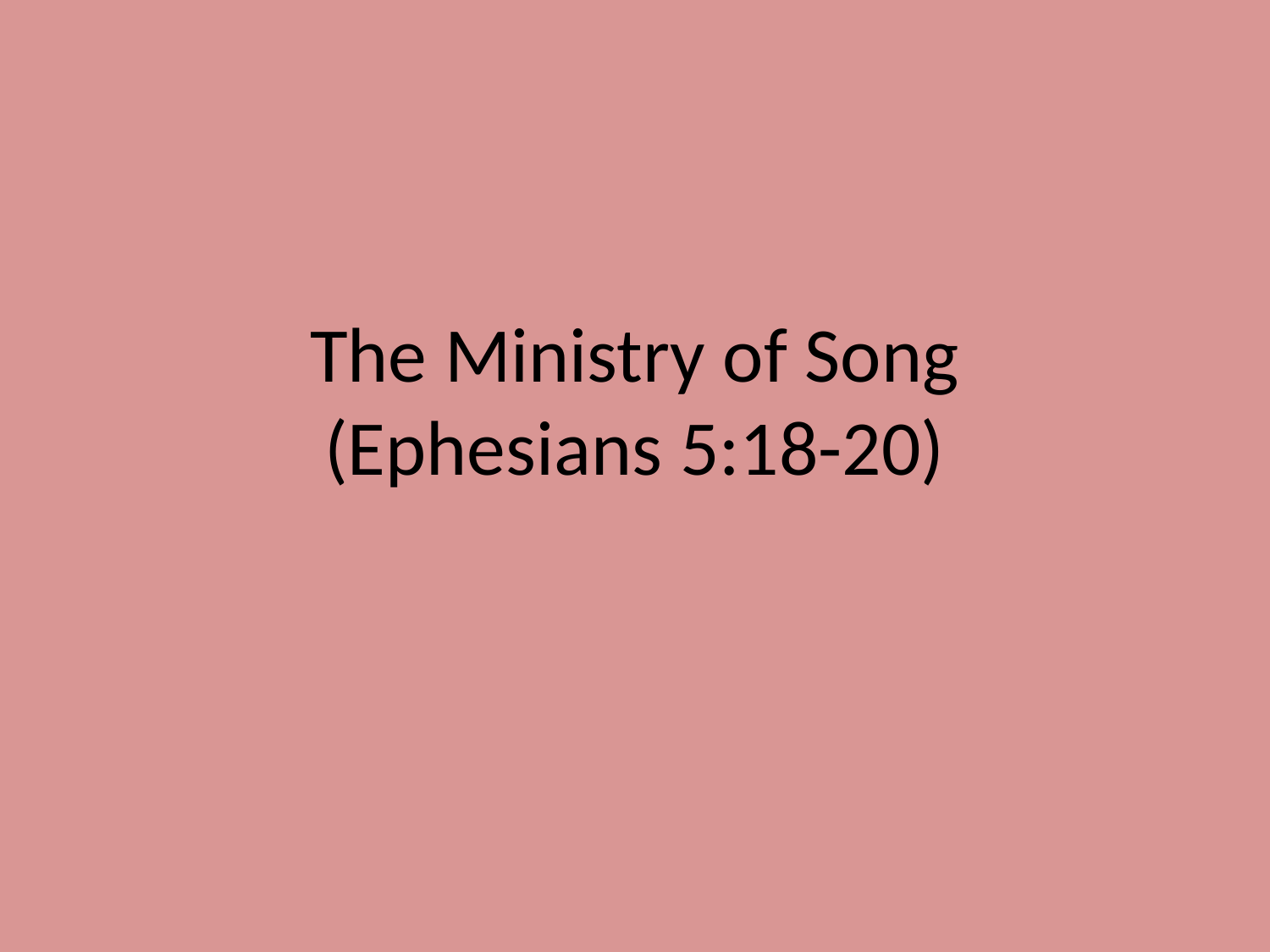

# The Ministry of Song (Ephesians 5:18-20)